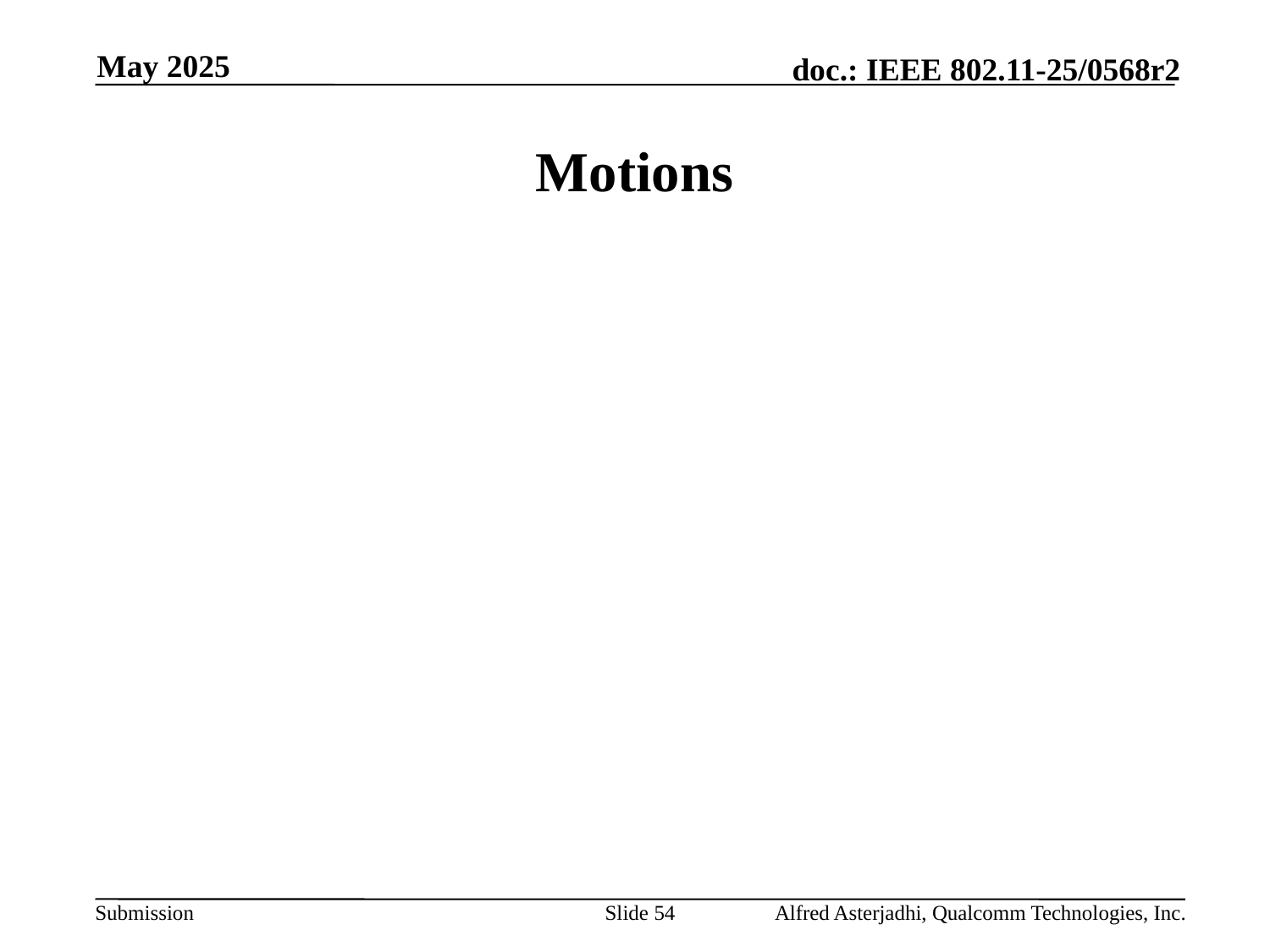

May 2025
# Motions

Slide 54
Alfred Asterjadhi, Qualcomm Technologies, Inc.